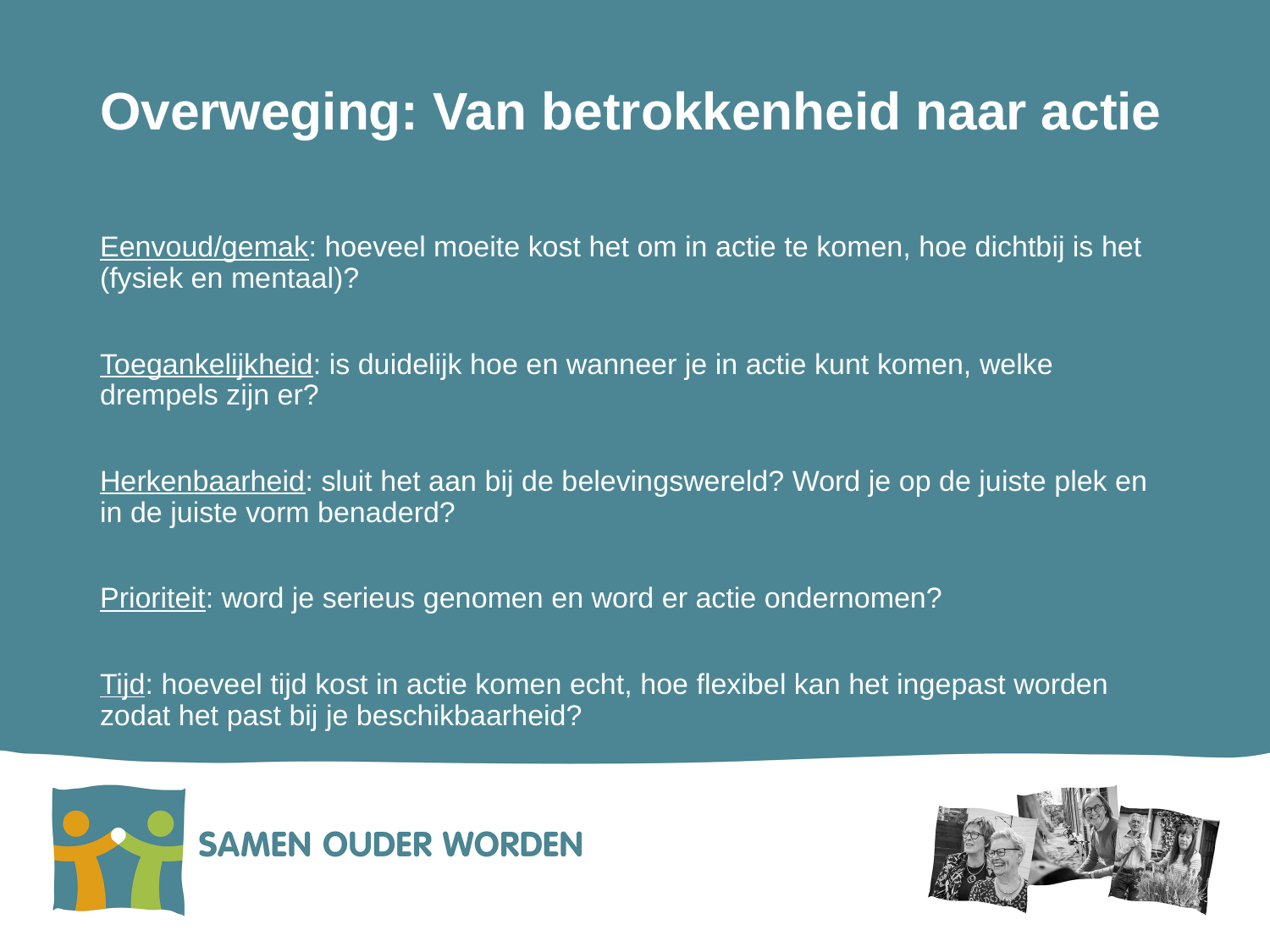

# Overweging: Van betrokkenheid naar actie
Eenvoud/gemak: hoeveel moeite kost het om in actie te komen, hoe dichtbij is het (fysiek en mentaal)?

Toegankelijkheid: is duidelijk hoe en wanneer je in actie kunt komen, welke drempels zijn er?

Herkenbaarheid: sluit het aan bij de belevingswereld? Word je op de juiste plek en in de juiste vorm benaderd?

Prioriteit: word je serieus genomen en word er actie ondernomen?

Tijd: hoeveel tijd kost in actie komen echt, hoe flexibel kan het ingepast worden zodat het past bij je beschikbaarheid?